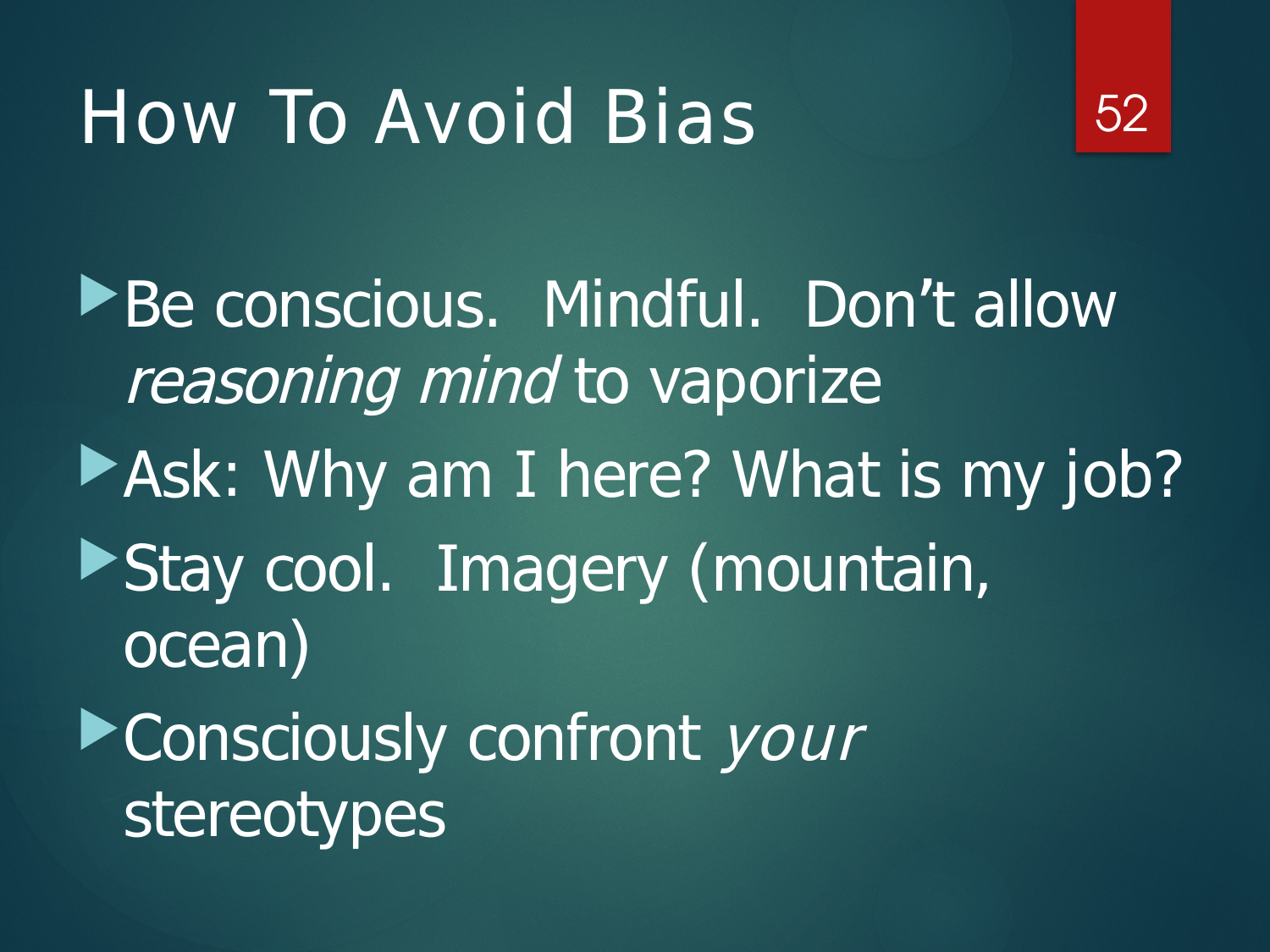

52
# How To Avoid Bias
Be conscious.  Mindful.  Don’t allow reasoning mind to vaporize
Ask: Why am I here? What is my job?
Stay cool.  Imagery (mountain, ocean)
Consciously confront your stereotypes